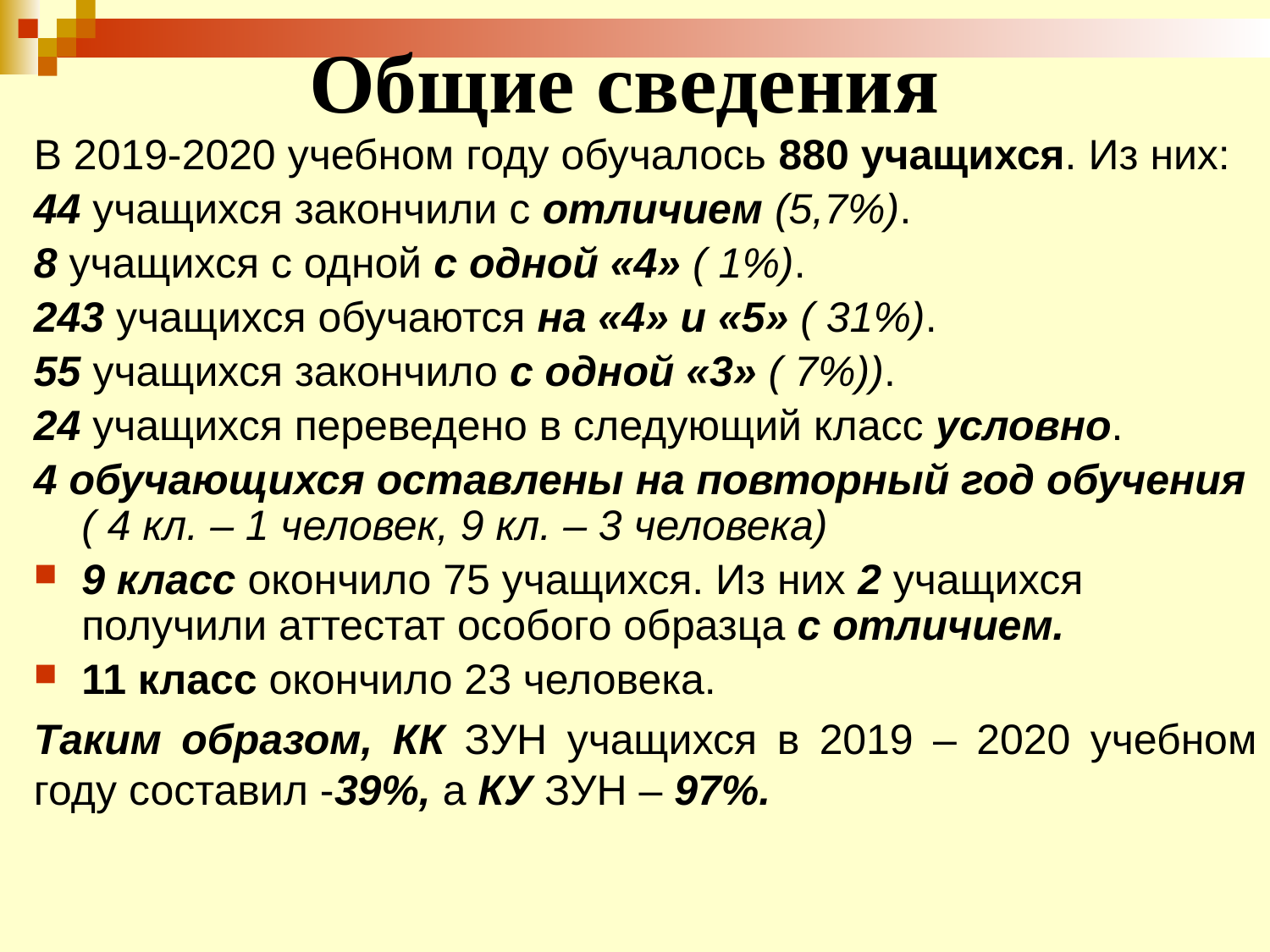

# Общие сведения
В 2019-2020 учебном году обучалось 880 учащихся. Из них:
44 учащихся закончили с отличием (5,7%).
8 учащихся с одной с одной «4» ( 1%).
243 учащихся обучаются на «4» и «5» ( 31%).
55 учащихся закончило с одной «3» ( 7%)).
24 учащихся переведено в следующий класс условно.
4 обучающихся оставлены на повторный год обучения ( 4 кл. – 1 человек, 9 кл. – 3 человека)
9 класс окончило 75 учащихся. Из них 2 учащихся получили аттестат особого образца с отличием.
11 класс окончило 23 человека.
Таким образом, КК ЗУН учащихся в 2019 – 2020 учебном году составил -39%, а КУ ЗУН – 97%.